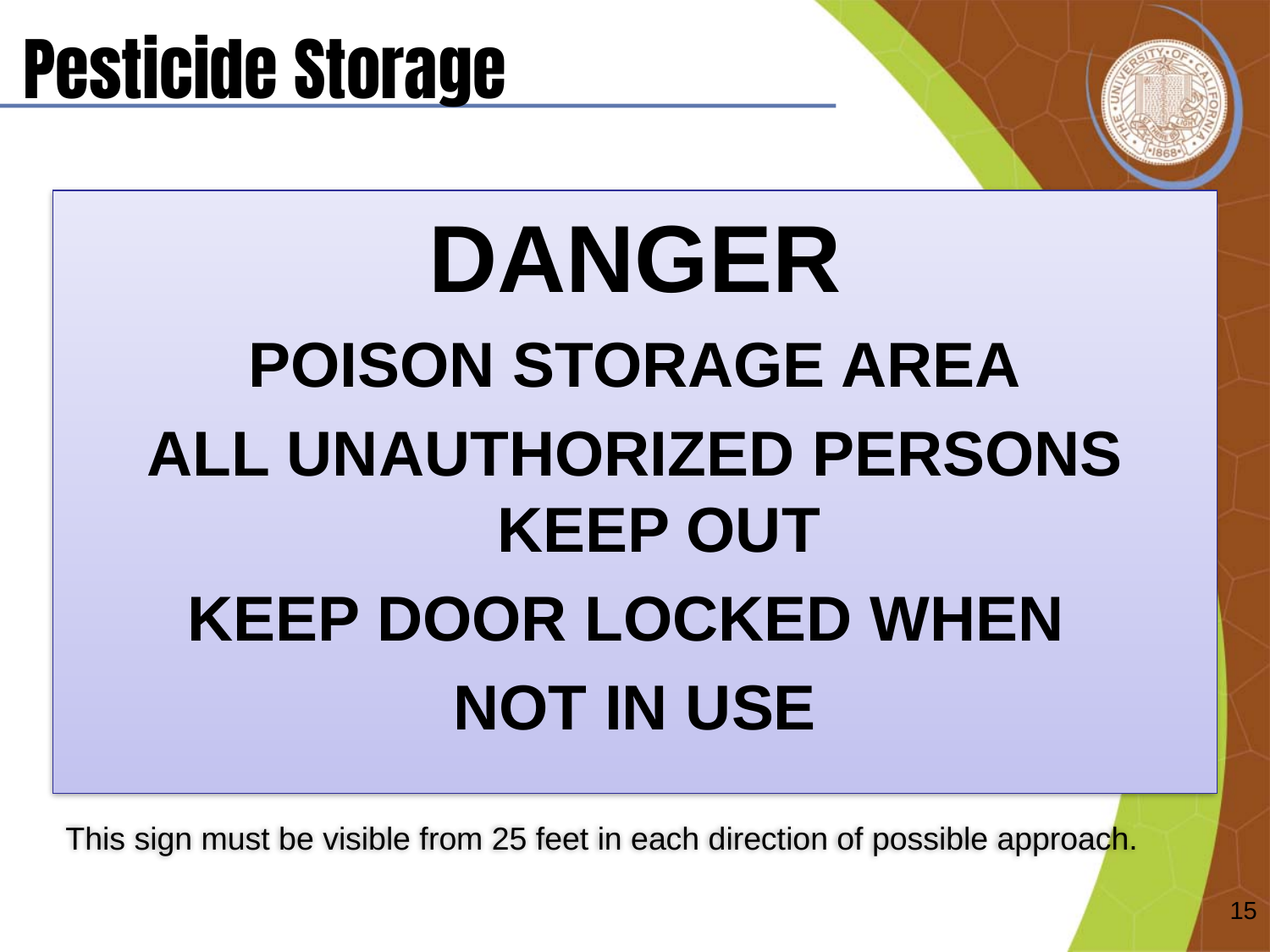

# Pesticide Storage
DANGER
POISON STORAGE AREA
ALL UNAUTHORIZED PERSONS KEEP OUT
KEEP DOOR LOCKED WHEN
NOT IN USE

This sign must be visible from 25 feet in each direction of possible approach.
15